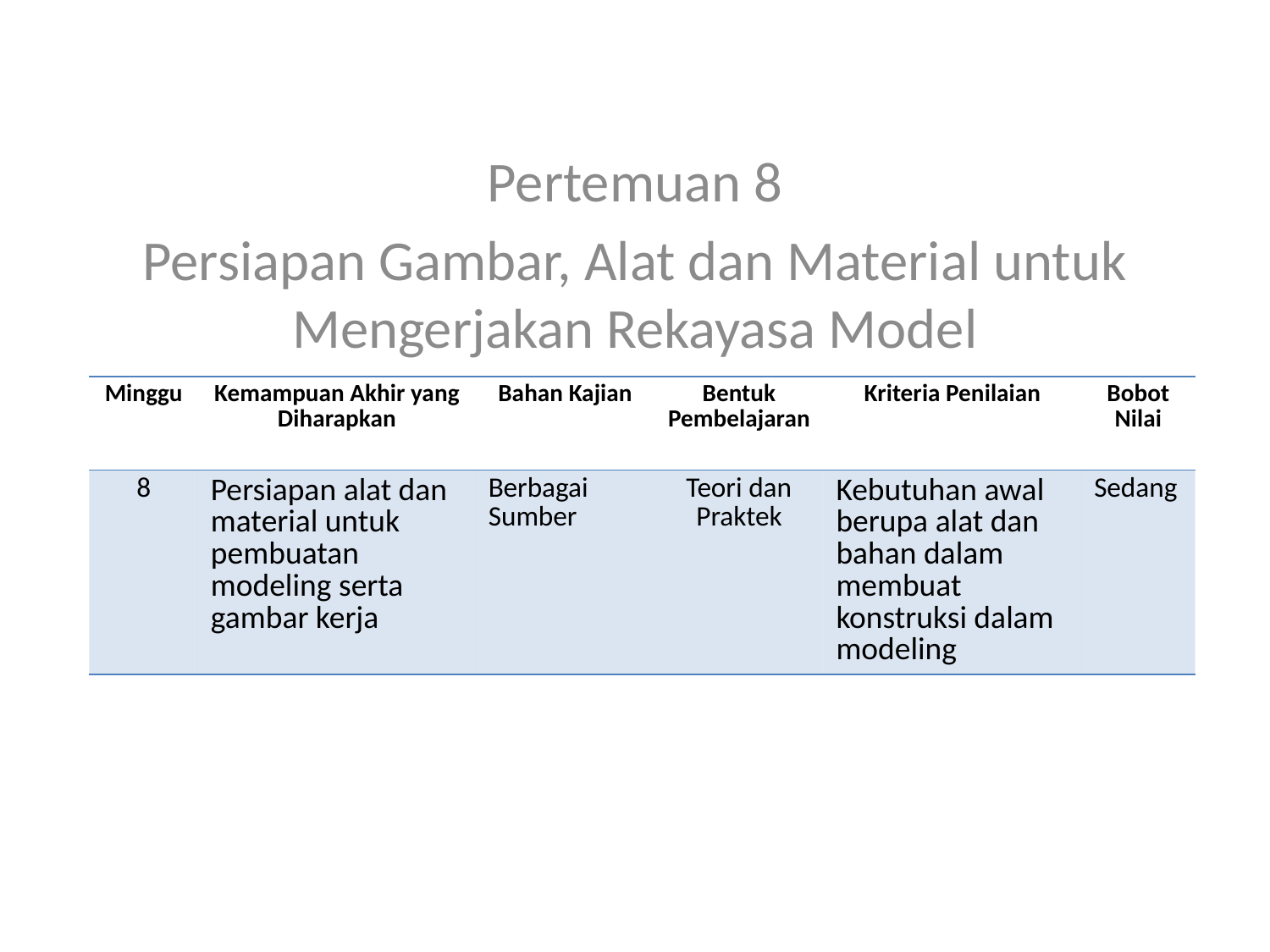

Pertemuan 8
Persiapan Gambar, Alat dan Material untuk Mengerjakan Rekayasa Model
| Minggu | Kemampuan Akhir yang Diharapkan | Bahan Kajian | Bentuk Pembelajaran | Kriteria Penilaian | Bobot Nilai |
| --- | --- | --- | --- | --- | --- |
| 8 | Persiapan alat dan material untuk pembuatan modeling serta gambar kerja | Berbagai Sumber | Teori dan Praktek | Kebutuhan awal berupa alat dan bahan dalam membuat konstruksi dalam modeling | Sedang |